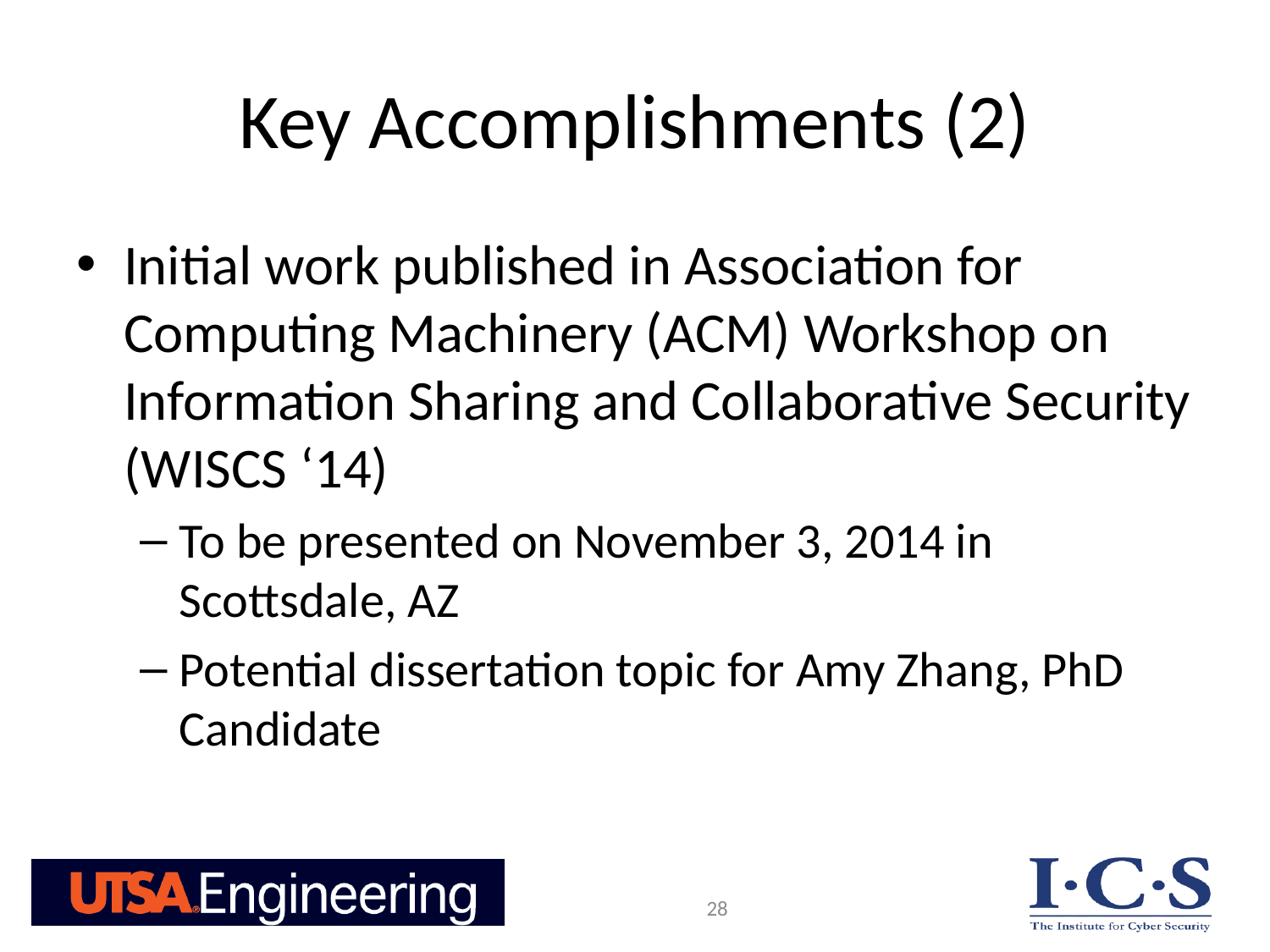

# Key Accomplishments (2)
Initial work published in Association for Computing Machinery (ACM) Workshop on Information Sharing and Collaborative Security (WISCS ‘14)
To be presented on November 3, 2014 in Scottsdale, AZ
Potential dissertation topic for Amy Zhang, PhD Candidate

28